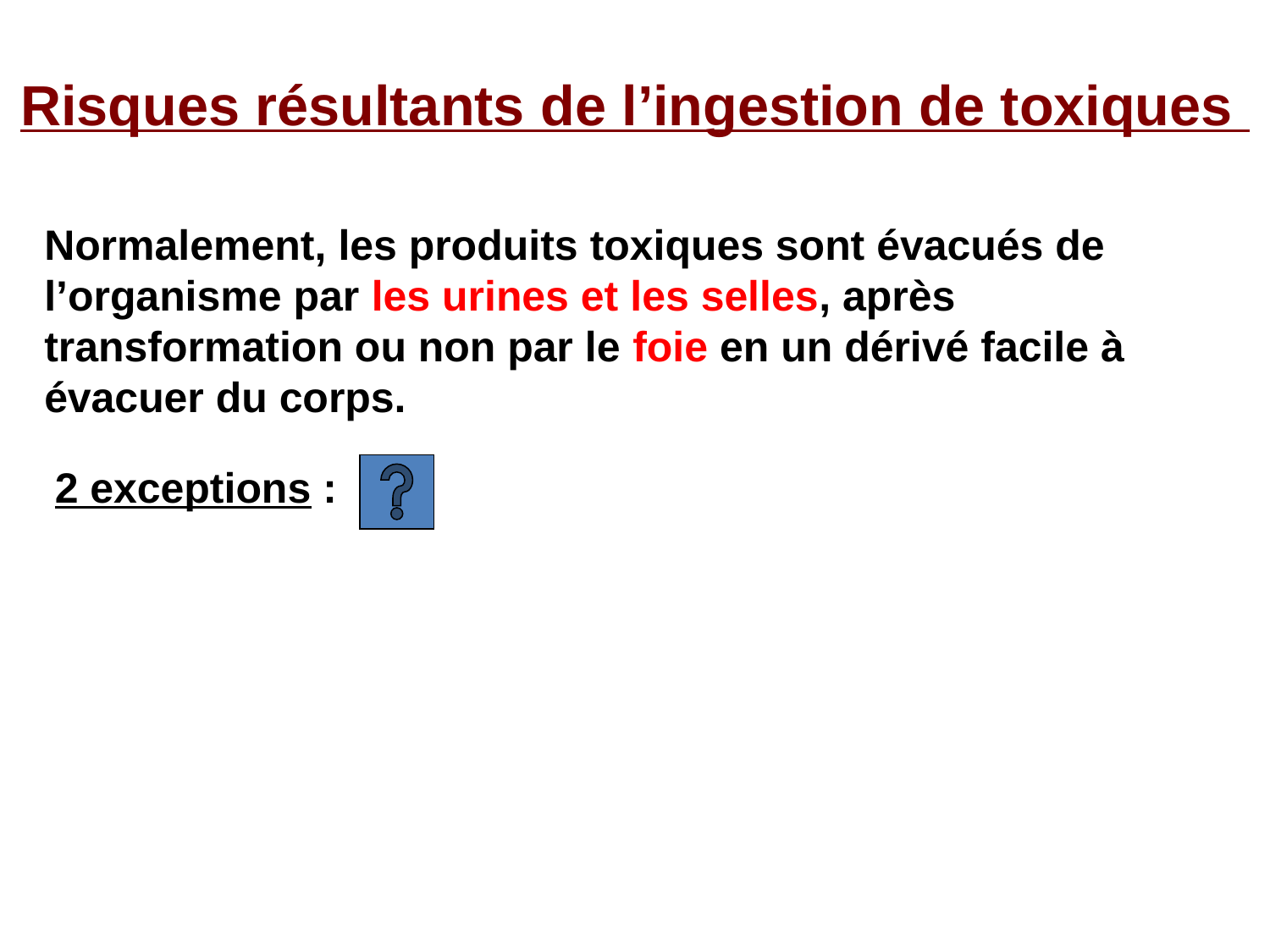

Risques résultants de l’ingestion de toxiques
Normalement, les produits toxiques sont évacués de l’organisme par les urines et les selles, après transformation ou non par le foie en un dérivé facile à évacuer du corps.
2 exceptions :